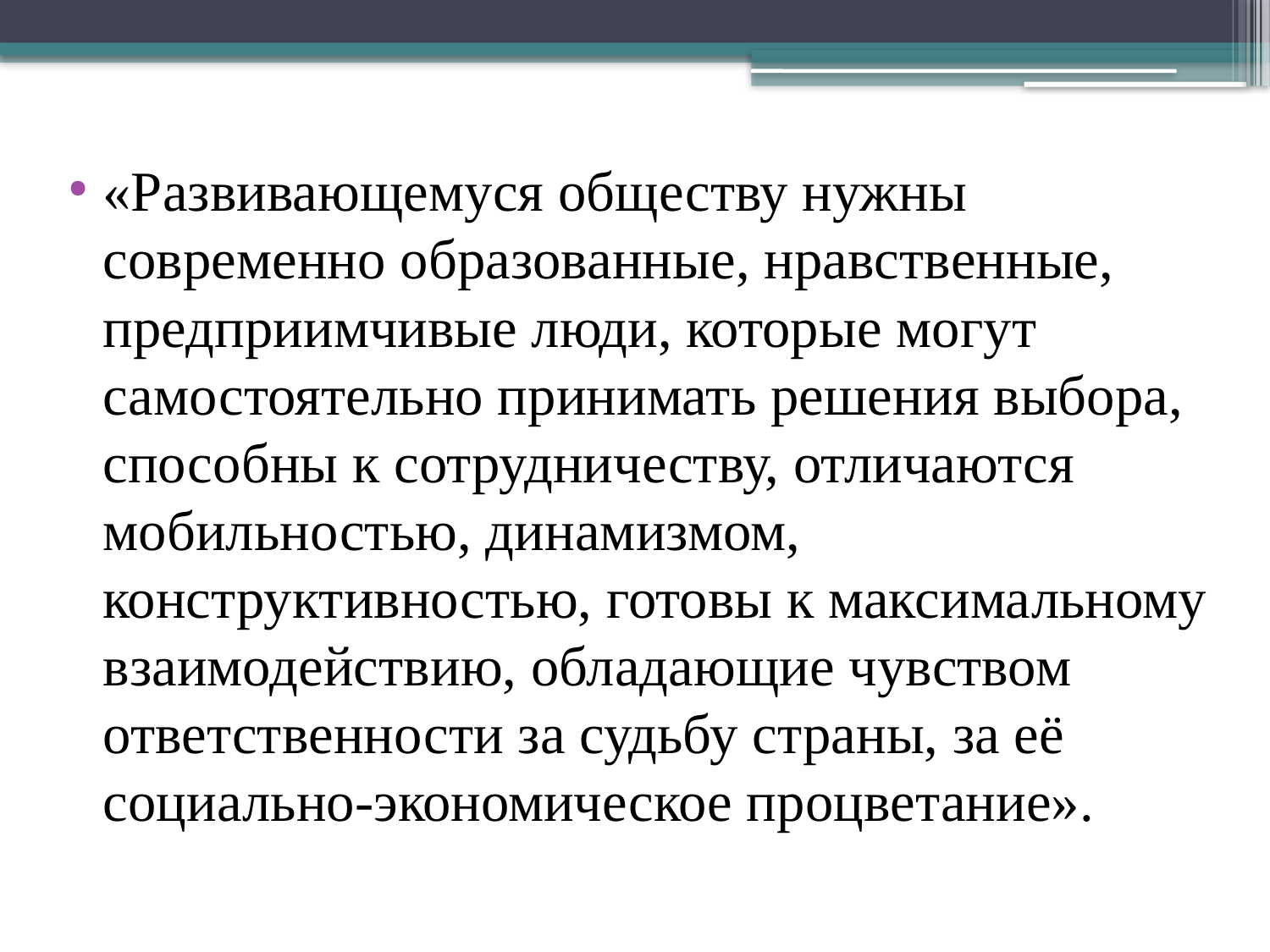

«Развивающемуся обществу нужны современно образованные, нравственные, предприимчивые люди, которые могут самостоятельно принимать решения выбора, способны к сотрудничеству, отличаются мобильностью, динамизмом, конструктивностью, готовы к максимальному взаимодействию, обладающие чувством ответственности за судьбу страны, за её социально-экономическое процветание».

#